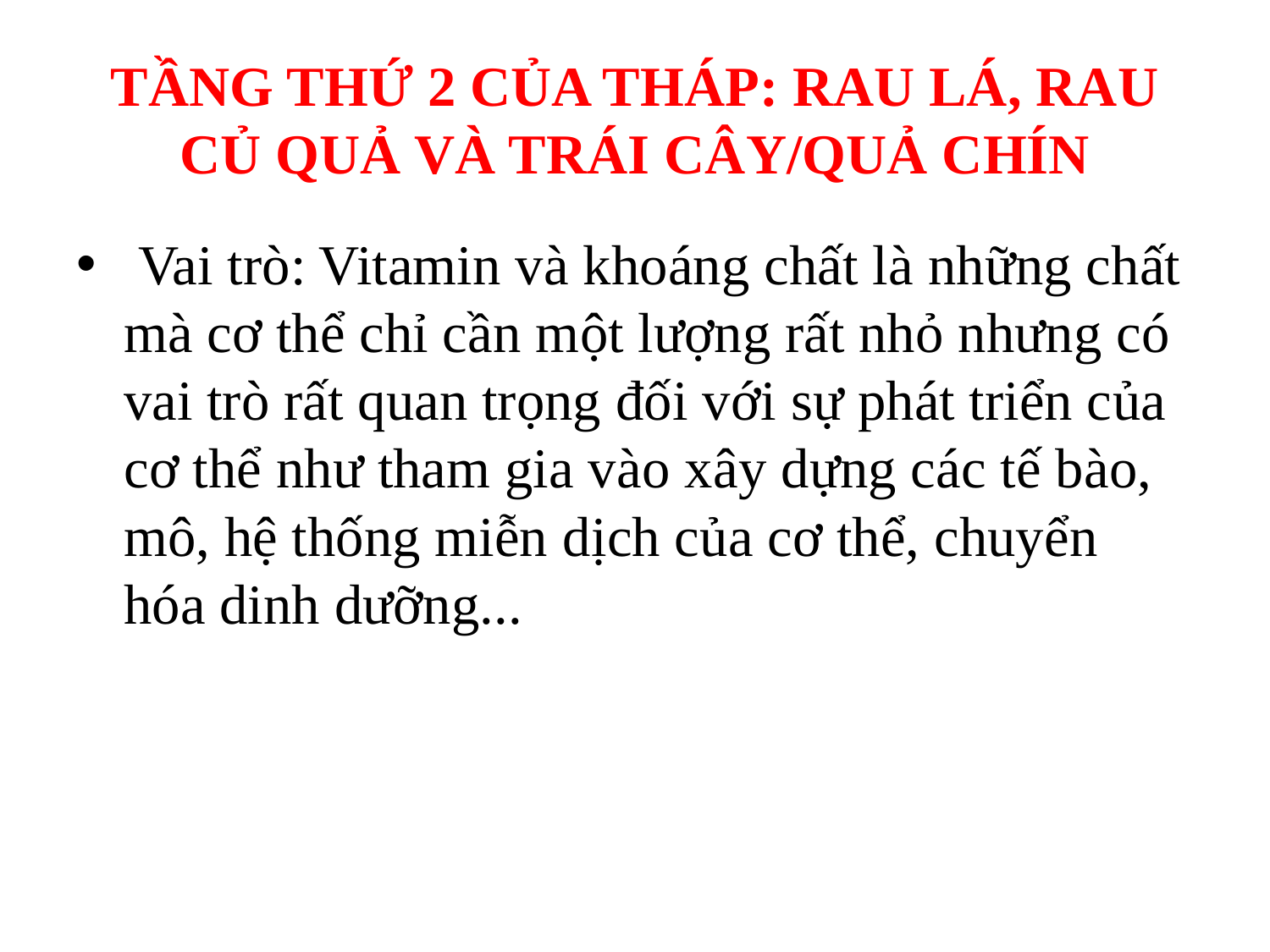

# TẦNG THỨ 2 CỦA THÁP: RAU LÁ, RAU CỦ QUẢ VÀ TRÁI CÂY/QUẢ CHÍN
 Vai trò: Vitamin và khoáng chất là những chất mà cơ thể chỉ cần một lượng rất nhỏ nhưng có vai trò rất quan trọng đối với sự phát triển của cơ thể như tham gia vào xây dựng các tế bào, mô, hệ thống miễn dịch của cơ thể, chuyển hóa dinh dưỡng...